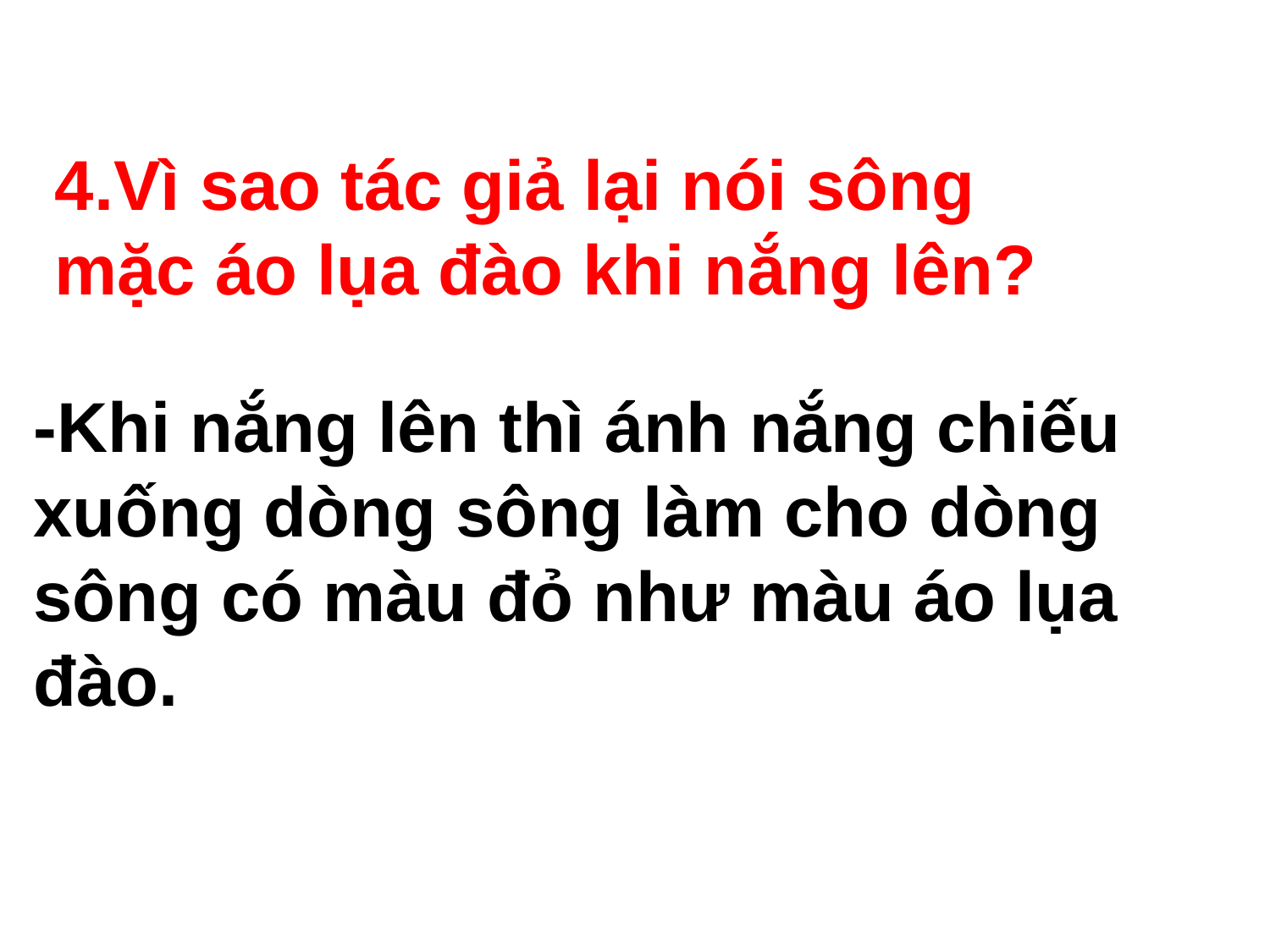

4.Vì sao tác giả lại nói sông mặc áo lụa đào khi nắng lên?
-Khi nắng lên thì ánh nắng chiếu xuống dòng sông làm cho dòng sông có màu đỏ như màu áo lụa đào.